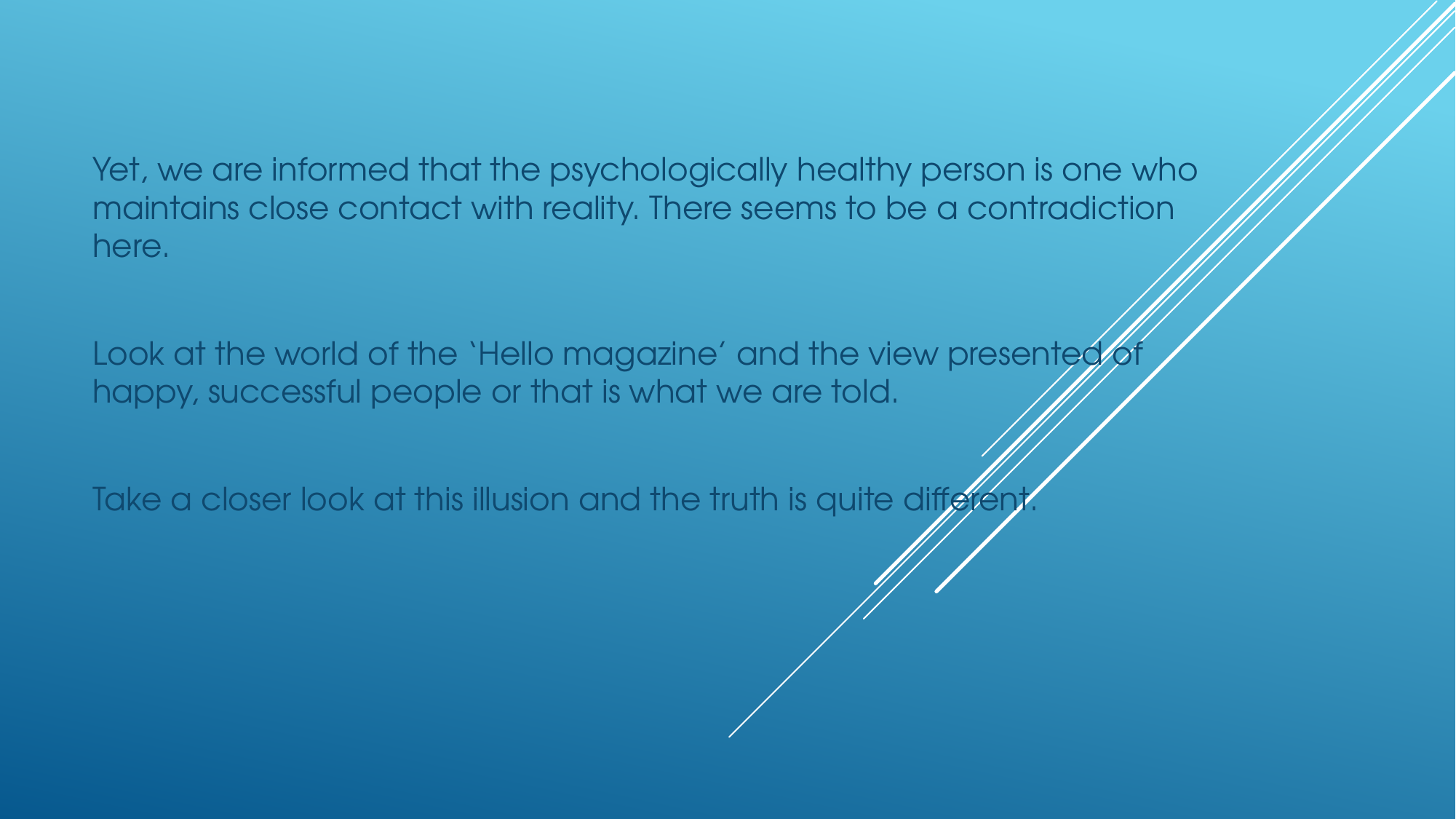

#
Yet, we are informed that the psychologically healthy person is one who maintains close contact with reality. There seems to be a contradiction here.

Look at the world of the ‘Hello magazine’ and the view presented of happy, successful people or that is what we are told.

Take a closer look at this illusion and the truth is quite different.